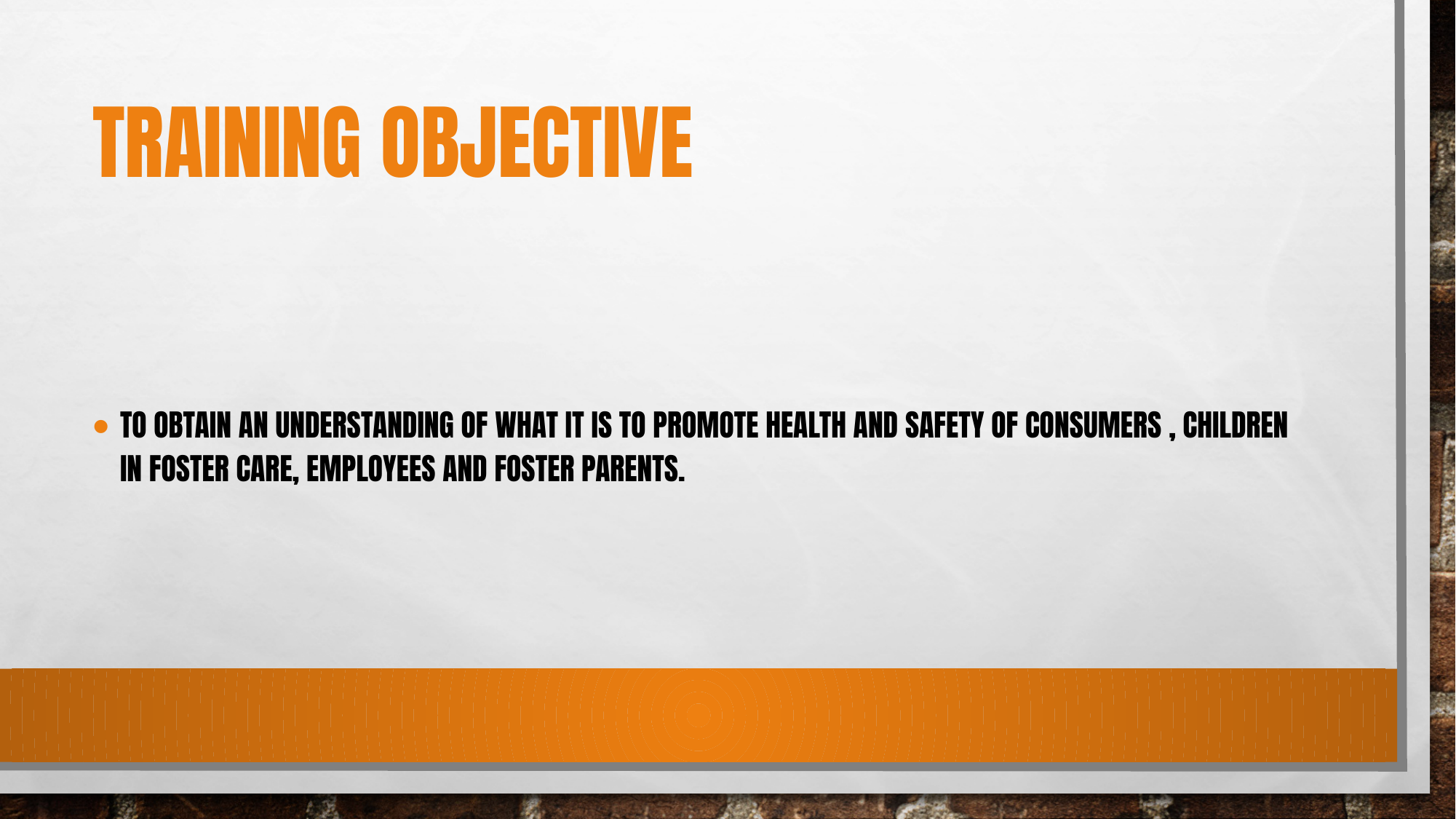

# Training Objective
To obtain an understanding of what it is to promote health and safety of consumers , children in foster care, employees and foster parents.